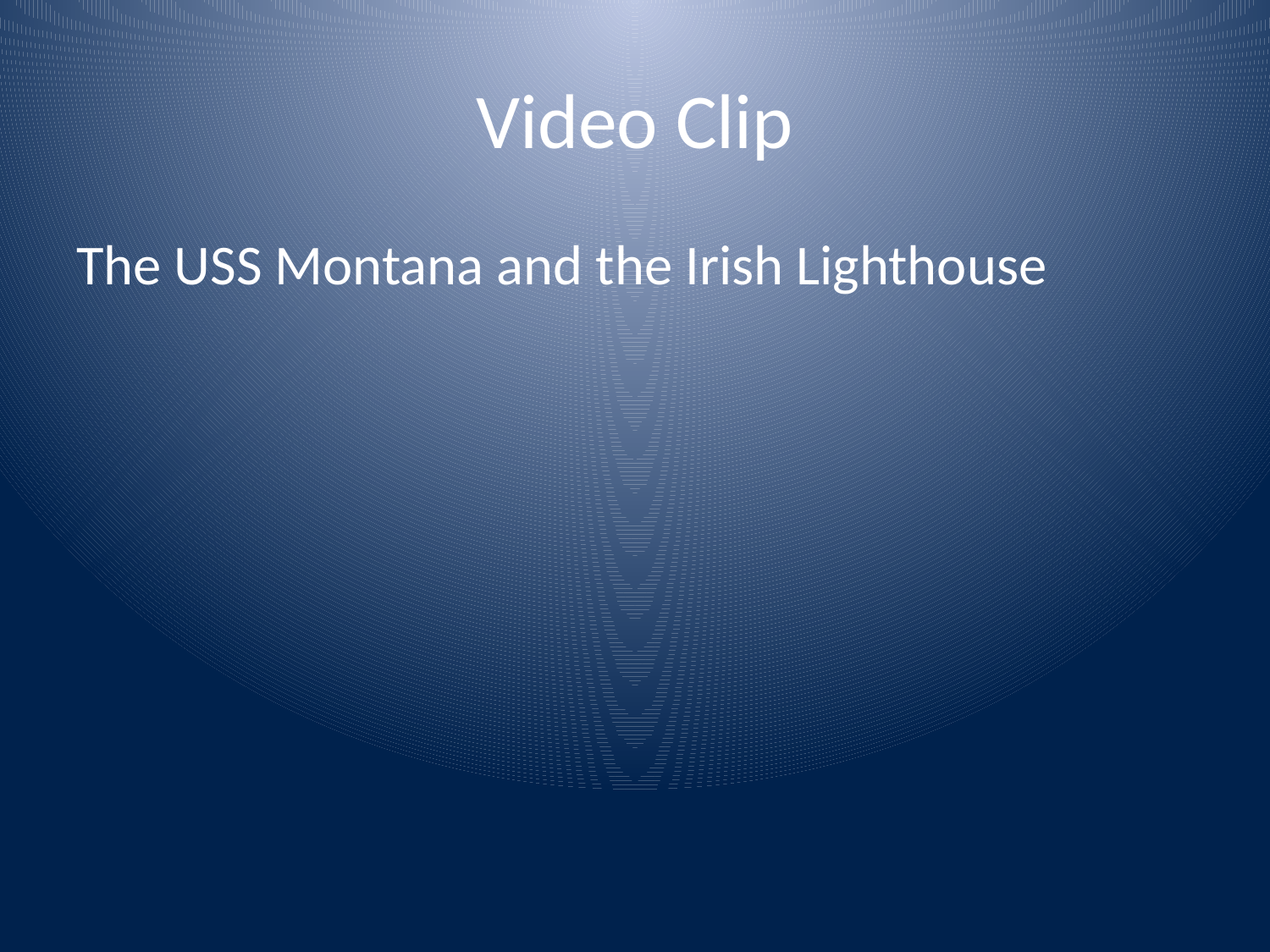

# Video Clip
The USS Montana and the Irish Lighthouse